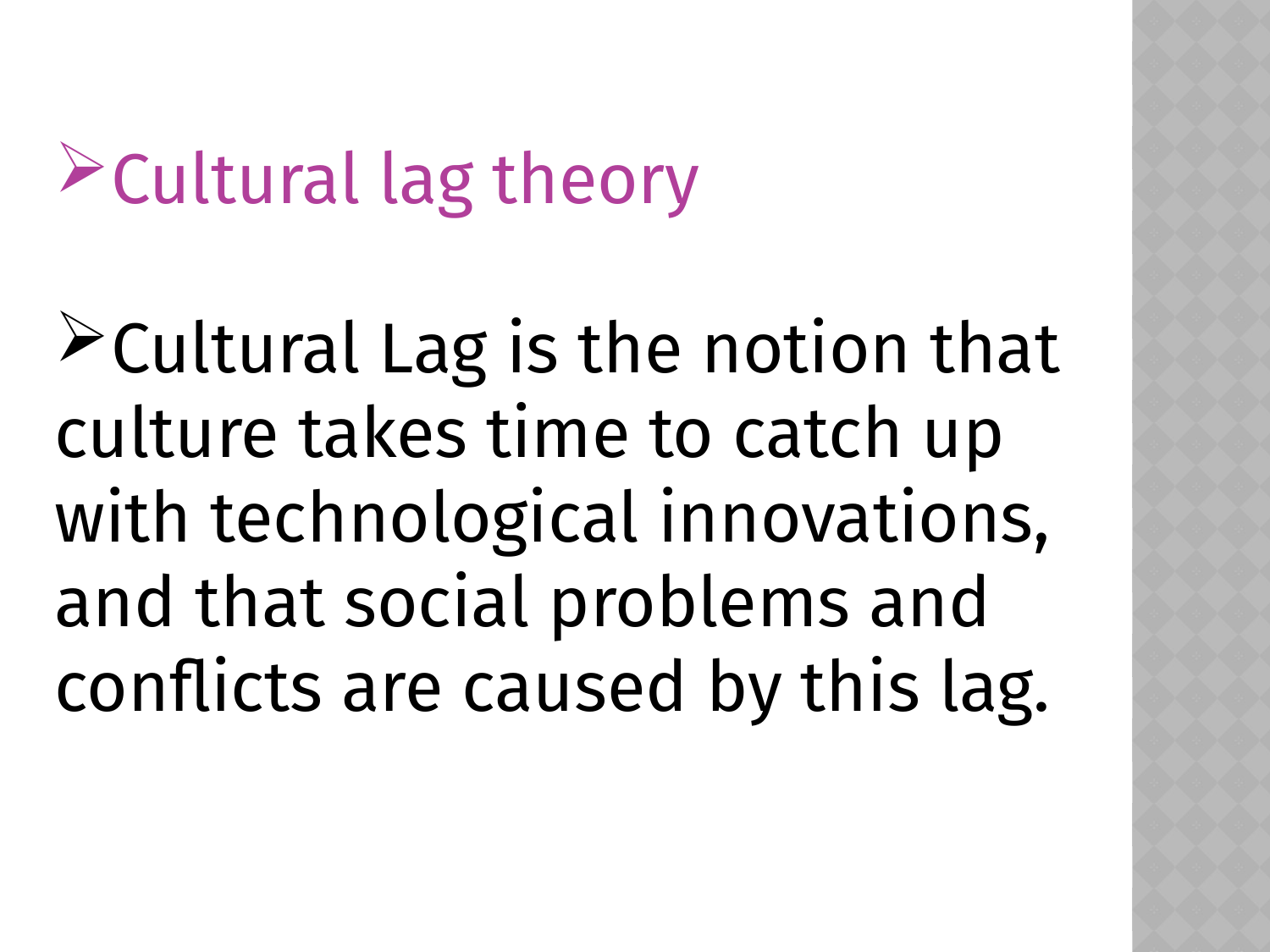

Cultural lag theory

Cultural Lag is the notion that culture takes time to catch up with technological innovations, and that social problems and conflicts are caused by this lag.